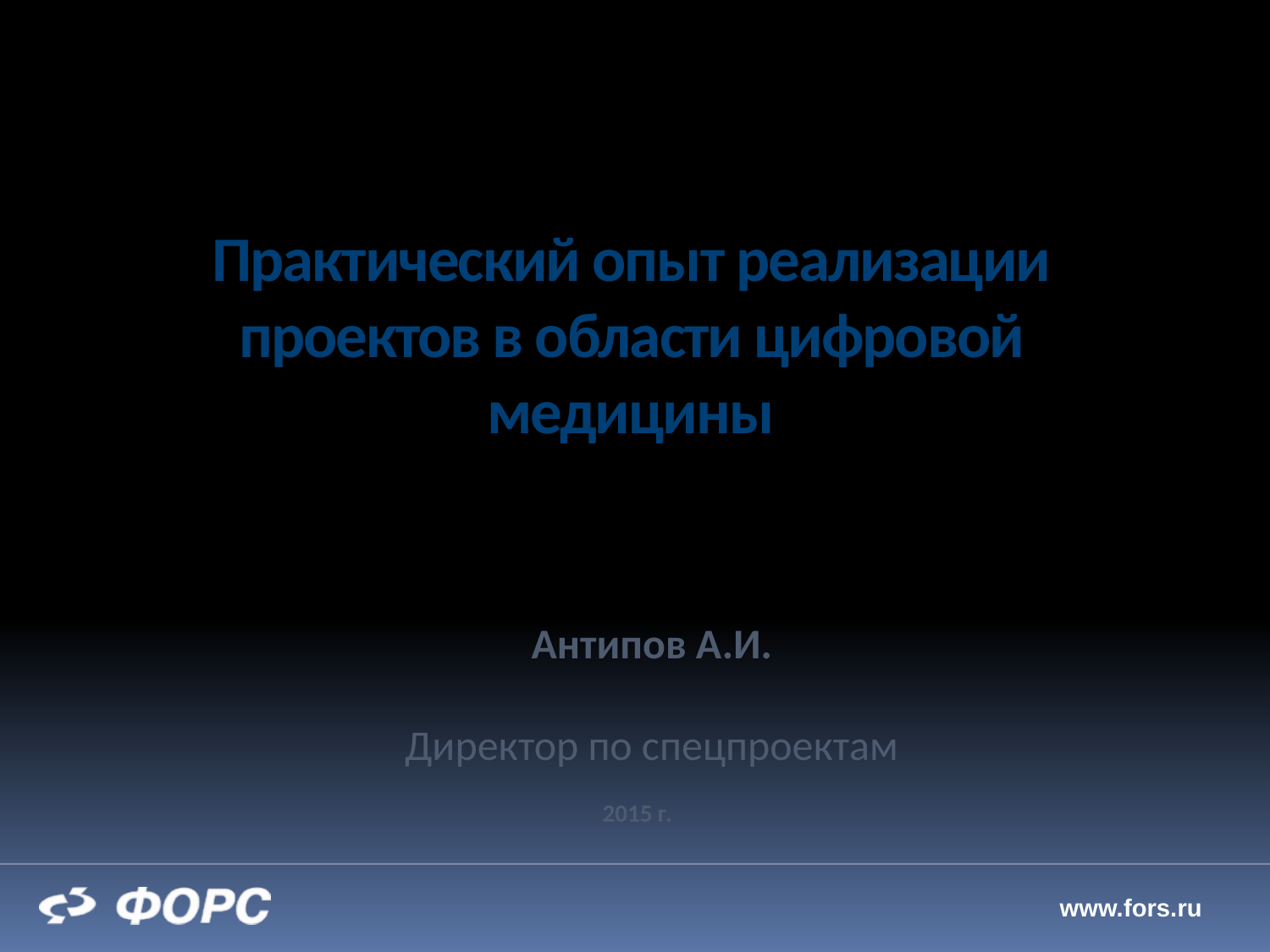

Практический опыт реализации проектов в области цифровой медицины
Антипов А.И.

Директор по спецпроектам
2015 г.